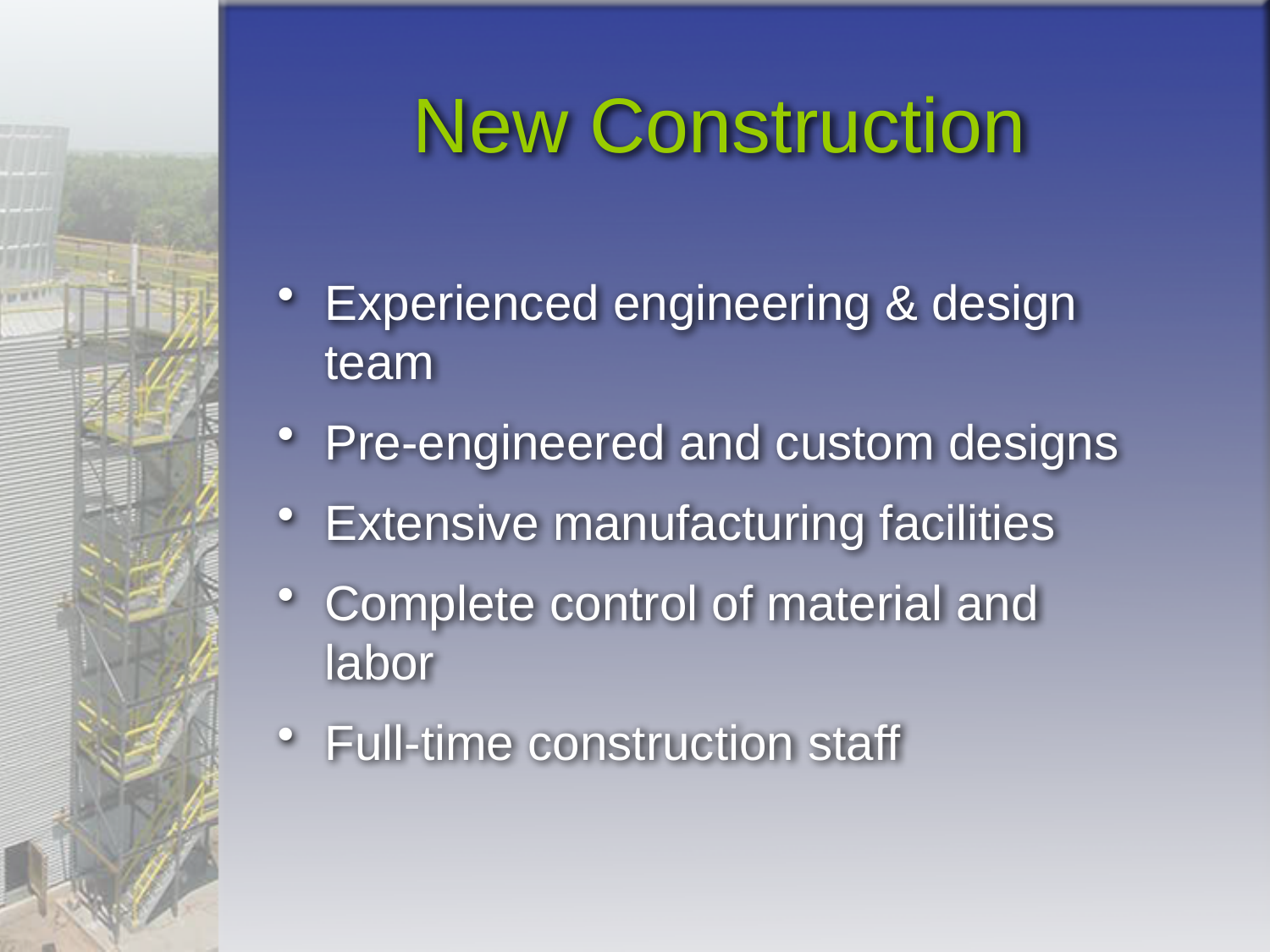

# New Construction
Experienced engineering & design team
Pre-engineered and custom designs
Extensive manufacturing facilities
Complete control of material and labor
Full-time construction staff